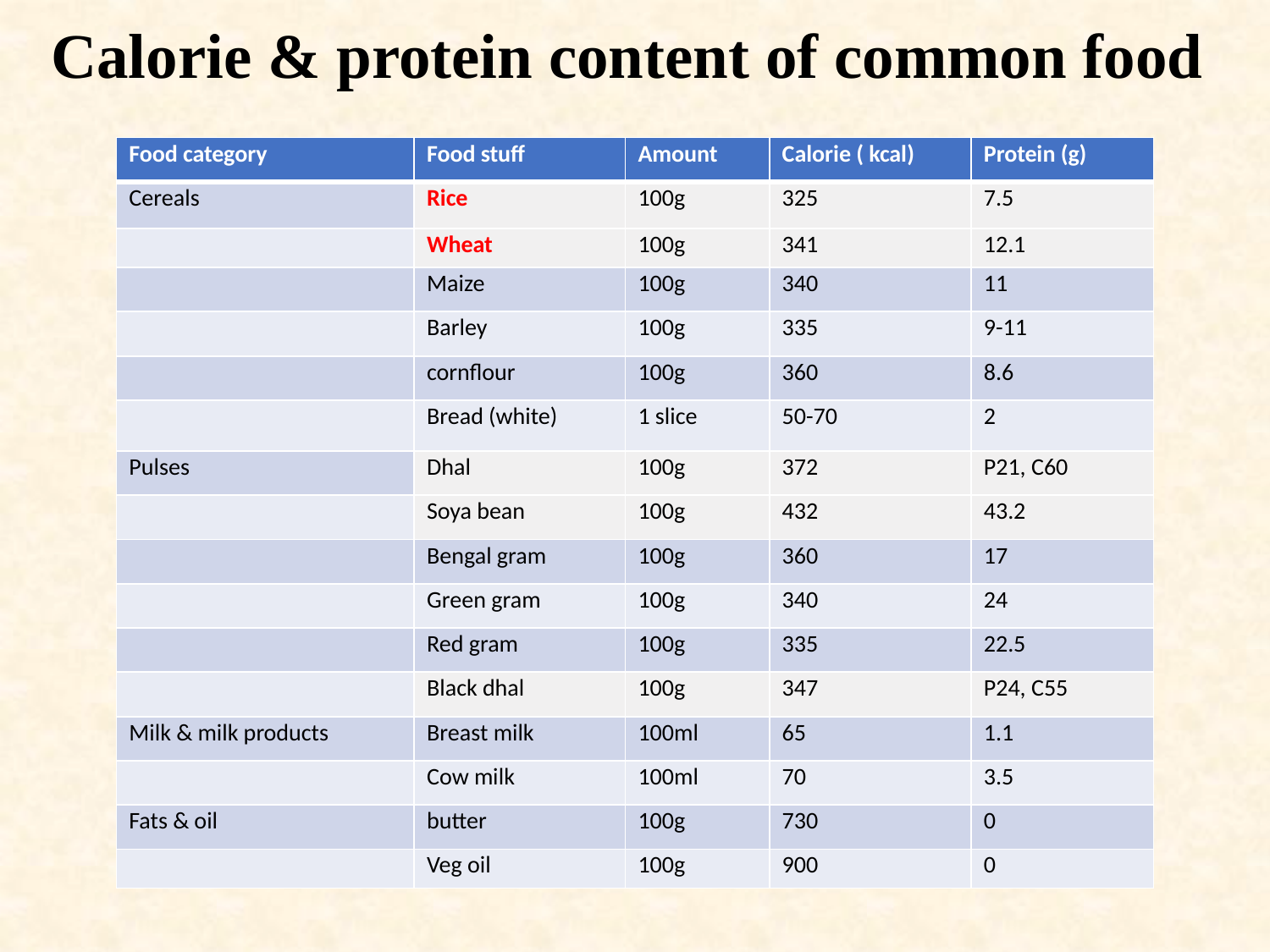

# Calorie & protein content of common food
| Food category | Food stuff | Amount | Calorie ( kcal) | Protein (g) |
| --- | --- | --- | --- | --- |
| Cereals | Rice | 100g | 325 | 7.5 |
|  | Wheat | 100g | 341 | 12.1 |
|  | Maize | 100g | 340 | 11 |
|  | Barley | 100g | 335 | 9-11 |
|  | cornflour | 100g | 360 | 8.6 |
|  | Bread (white) | 1 slice | 50-70 | 2 |
| Pulses | Dhal | 100g | 372 | P21, C60 |
|  | Soya bean | 100g | 432 | 43.2 |
|  | Bengal gram | 100g | 360 | 17 |
|  | Green gram | 100g | 340 | 24 |
|  | Red gram | 100g | 335 | 22.5 |
|  | Black dhal | 100g | 347 | P24, C55 |
| Milk & milk products | Breast milk | 100ml | 65 | 1.1 |
|  | Cow milk | 100ml | 70 | 3.5 |
| Fats & oil | butter | 100g | 730 | 0 |
|  | Veg oil | 100g | 900 | 0 |